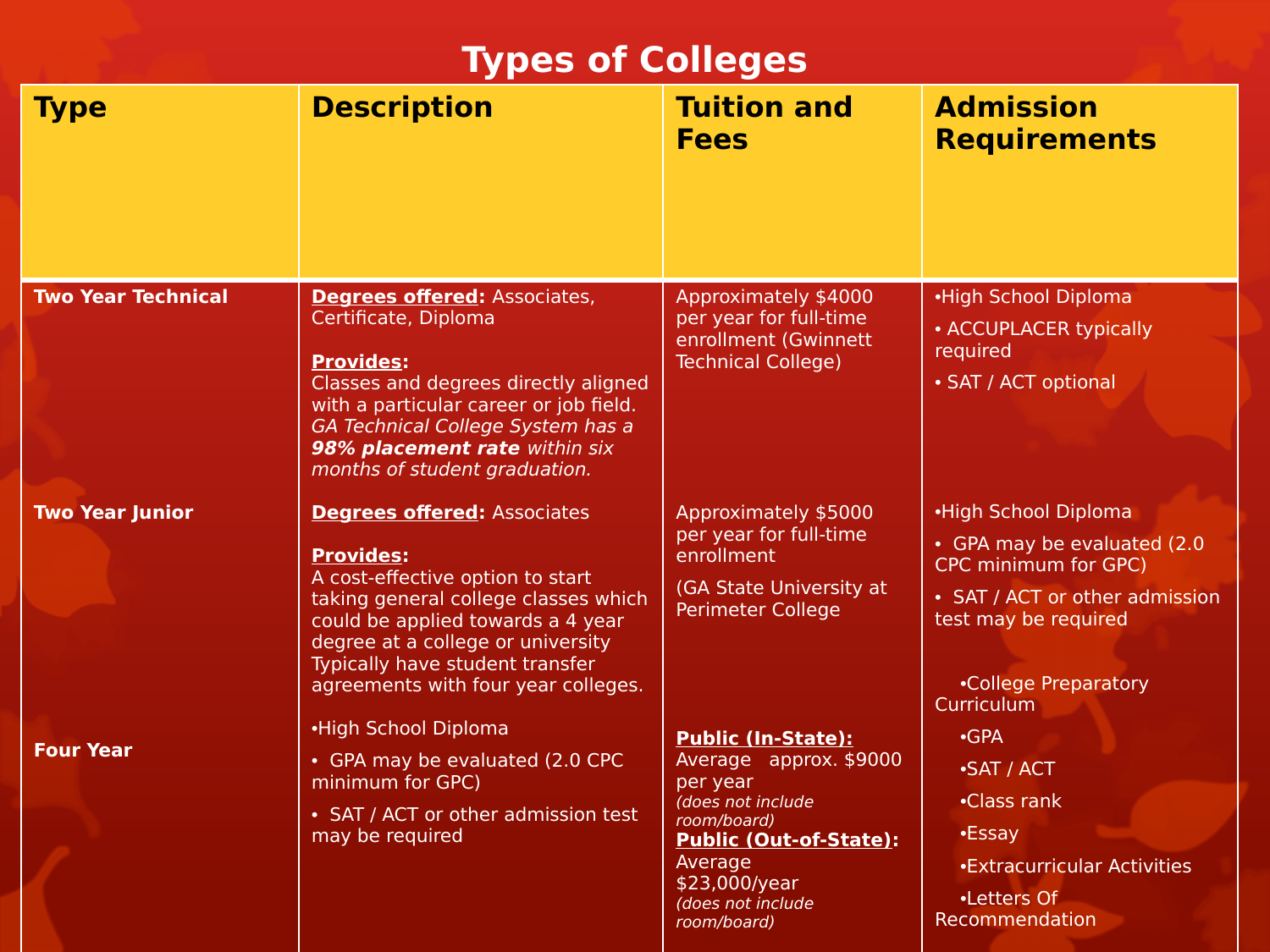

# Types of Colleges
| Type | Description | Tuition and Fees | Admission Requirements |
| --- | --- | --- | --- |
| Two Year Technical Two Year Junior Four Year | Degrees offered: Associates, Certificate, Diploma Provides: Classes and degrees directly aligned with a particular career or job field. GA Technical College System has a 98% placement rate within six months of student graduation. Degrees offered: Associates Provides: A cost-effective option to start taking general college classes which could be applied towards a 4 year degree at a college or university Typically have student transfer agreements with four year colleges. High School Diploma GPA may be evaluated (2.0 CPC minimum for GPC) SAT / ACT or other admission test may be required | Approximately $4000 per year for full-time enrollment (Gwinnett Technical College) Approximately $5000 per year for full-time enrollment (GA State University at Perimeter College Public (In-State): Average approx. $9000 per year (does not include room/board) Public (Out-of-State): Average $23,000/year (does not include room/board) Private: Average $32,000/yea | High School Diploma ACCUPLACER typically required SAT / ACT optional High School Diploma GPA may be evaluated (2.0 CPC minimum for GPC) SAT / ACT or other admission test may be required College Preparatory Curriculum GPA SAT / ACT Class rank Essay Extracurricular Activities Letters Of Recommendation |